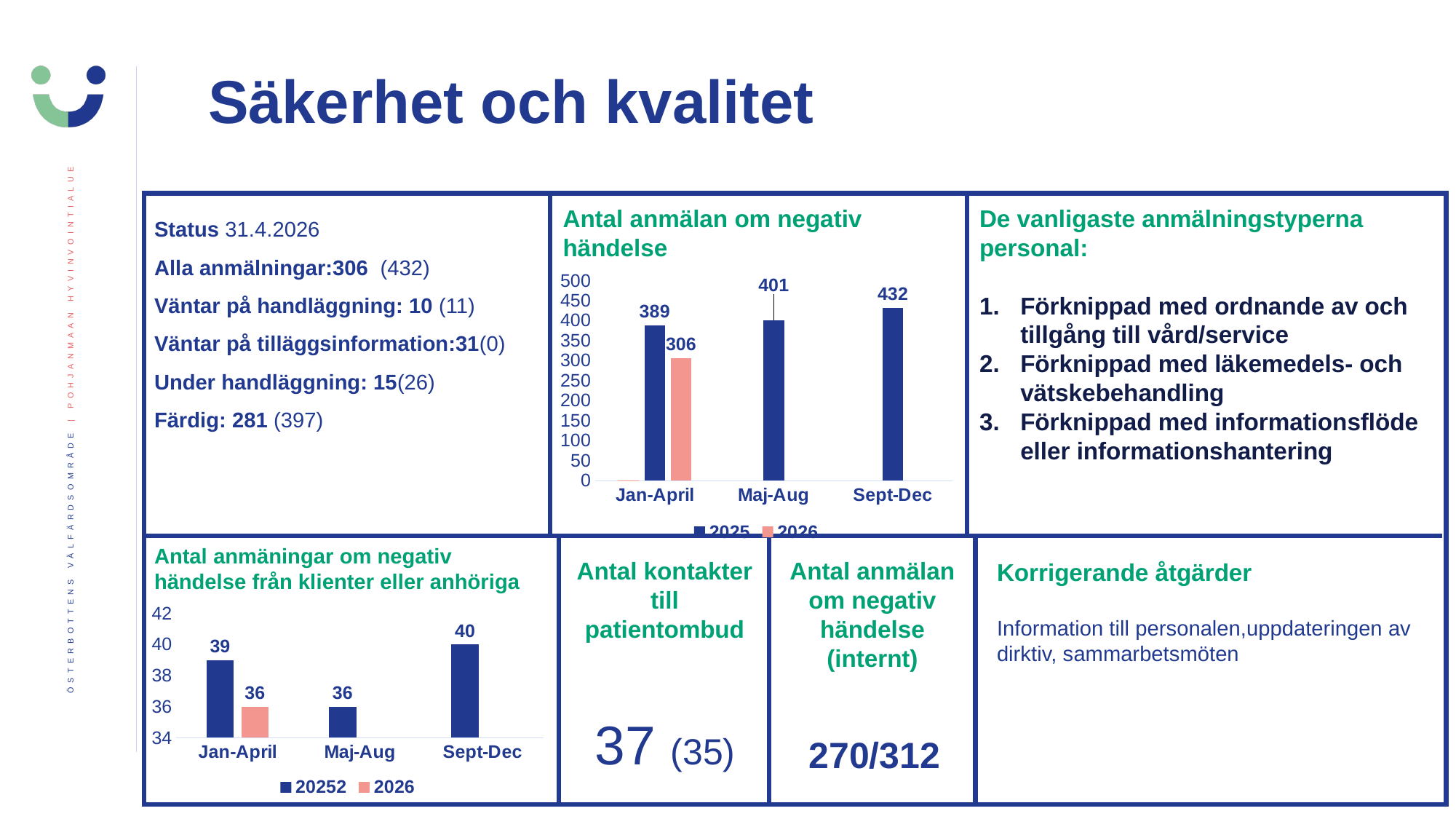

Säkerhet och kvalitet
Status 31.4.2026
Alla anmälningar:306  (432)
Väntar på handläggning: 10 (11)
Väntar på tilläggsinformation:31(0)
Under handläggning: 15(26)
Färdig: 281 (397)

Antal anmälan om negativ händelse
De vanligaste anmälningstyperna personal:

Förknippad med ordnande av och tillgång till vård/service
Förknippad med läkemedels- och vätskebehandling
Förknippad med informationsflöde eller informationshantering

[unsupported chart]

Antal anmäningar om negativ händelse från klienter eller anhöriga
Antal kontakter till patientombud
Antal anmälan om negativ händelse (internt)
Korrigerande åtgärder

Information till personalen,uppdateringen av dirktiv, sammarbetsmöten

### Chart

| Category | 20252 | 2026 |
|---|---|---|
| Jan-April | 39.0 | 36.0 |
| Maj-Aug | 36.0 | None |
| Sept-Dec | 40.0 | None |
37 (35)
270/312